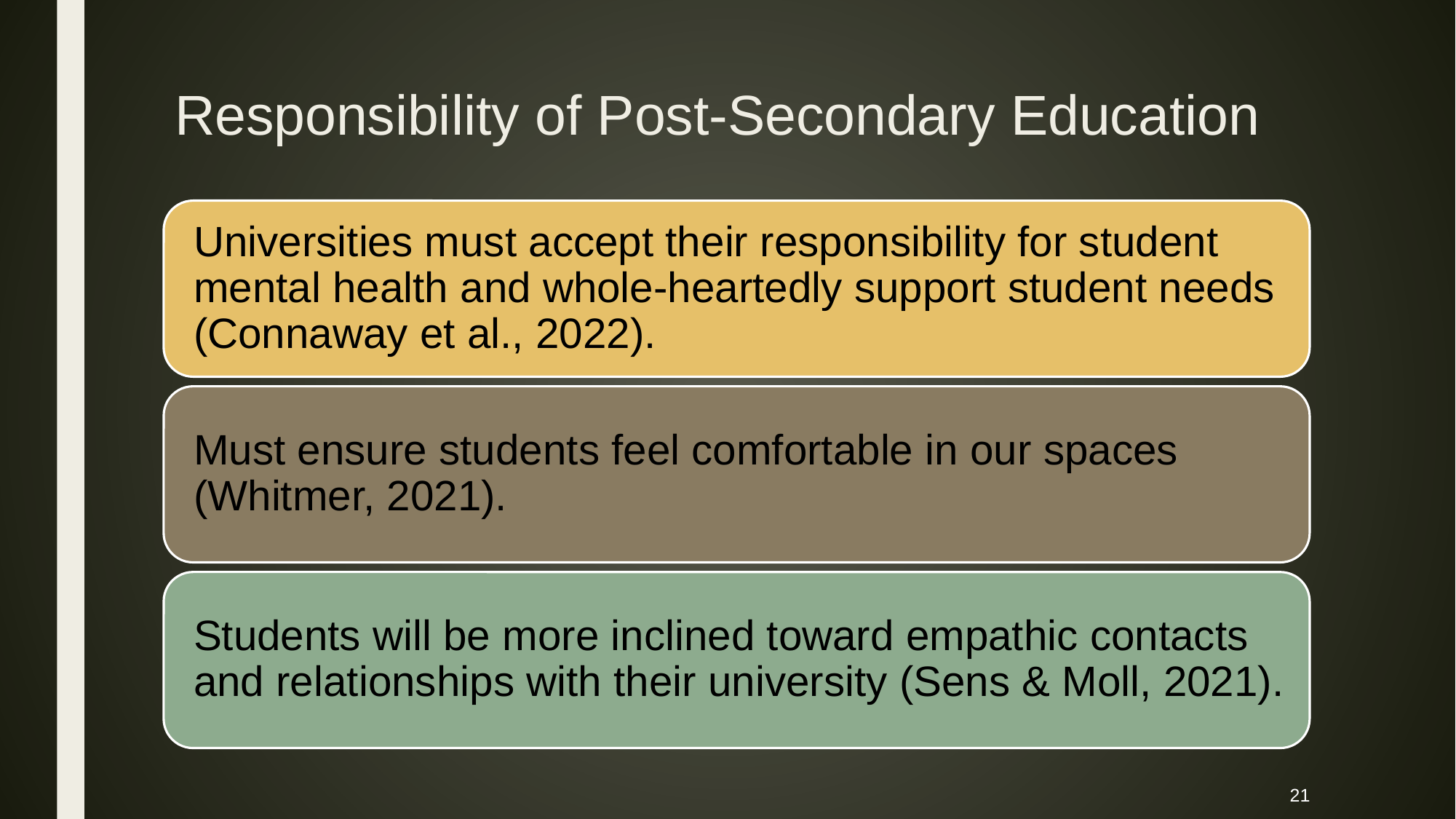

# Responsibility of Post-Secondary Education
Universities must accept their responsibility for student mental health and whole-heartedly support student needs (Connaway et al., 2022).
Must ensure students feel comfortable in our spaces (Whitmer, 2021).
Students will be more inclined toward empathic contacts and relationships with their university (Sens & Moll, 2021).
21